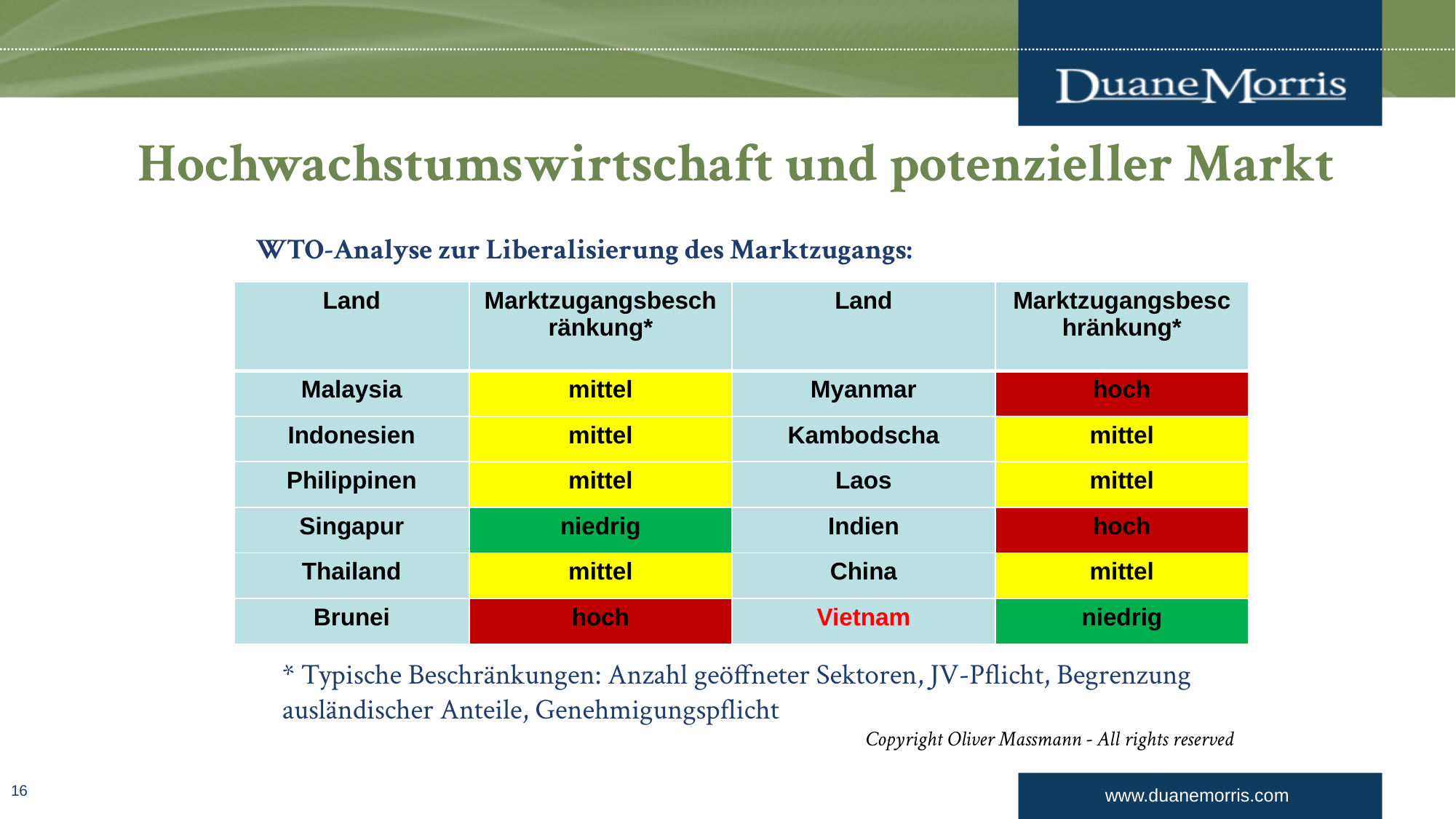

# Hochwachstumswirtschaft und potenzieller Markt
WTO-Analyse zur Liberalisierung des Marktzugangs:
| Land | Marktzugangsbeschränkung\* | Land | Marktzugangsbeschränkung\* |
| --- | --- | --- | --- |
| Malaysia | mittel | Myanmar | hoch |
| Indonesien | mittel | Kambodscha | mittel |
| Philippinen | mittel | Laos | mittel |
| Singapur | niedrig | Indien | hoch |
| Thailand | mittel | China | mittel |
| Brunei | hoch | Vietnam | niedrig |
* Typische Beschränkungen: Anzahl geöffneter Sektoren, JV-Pflicht, Begrenzung ausländischer Anteile, Genehmigungspflicht
Copyright Oliver Massmann - All rights reserved
16